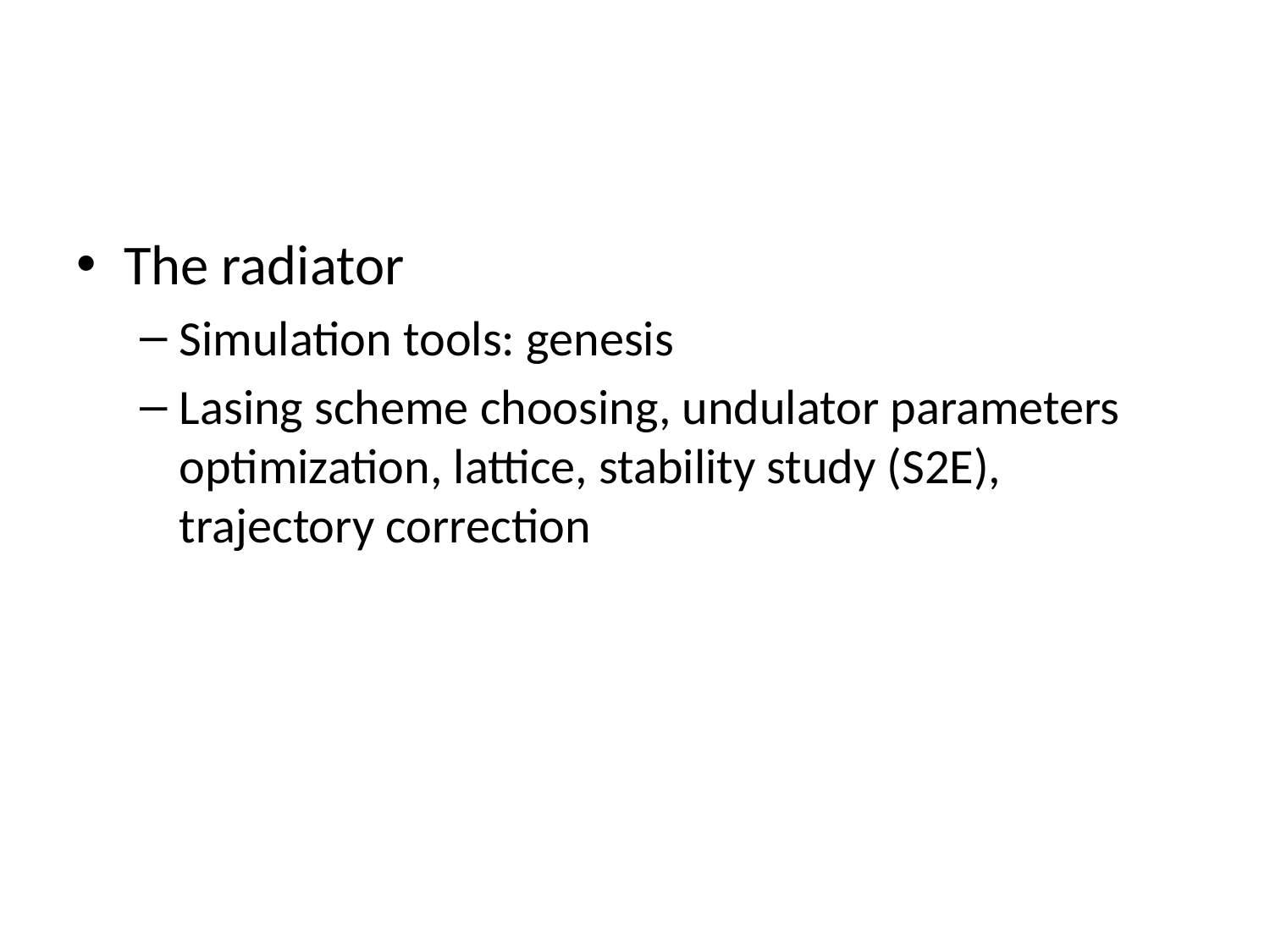

#
The radiator
Simulation tools: genesis
Lasing scheme choosing, undulator parameters optimization, lattice, stability study (S2E), trajectory correction